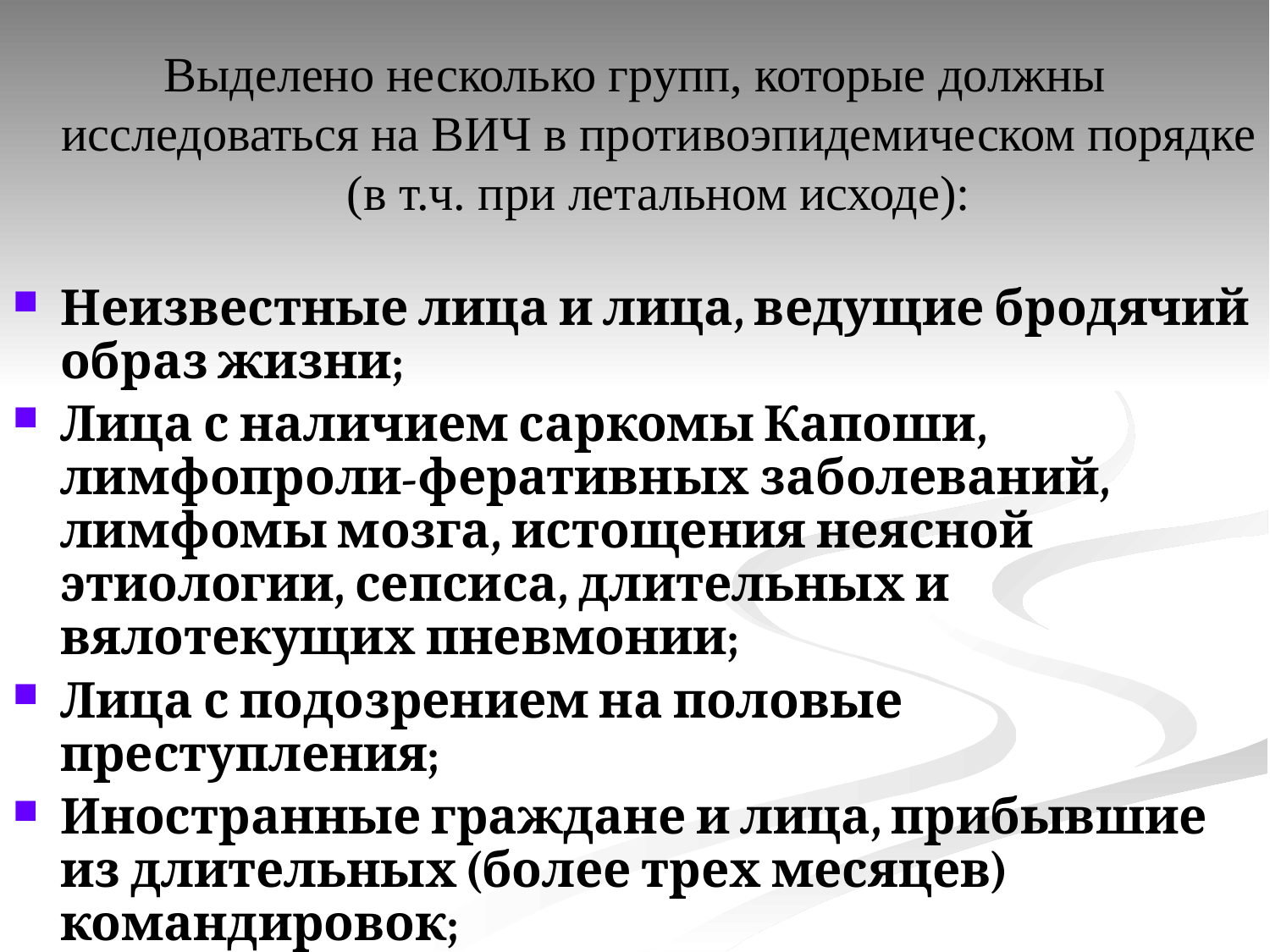

Выделено несколько групп, которые должны исследоваться на ВИЧ в противоэпидемическом порядке (в т.ч. при летальном исходе):

Неизвестные лица и лица, ведущие бродячий образ жизни;
Лица с наличием саркомы Капоши, лимфопроли-феративных заболеваний, лимфомы мозга, истощения неясной этиологии, сепсиса, длительных и вялотекущих пневмонии;
Лица с подозрением на половые преступления;
Иностранные граждане и лица, прибывшие из длительных (более трех месяцев) командировок;
Лица в случаях подозрения на употребление наркотических средств путем инъекций.